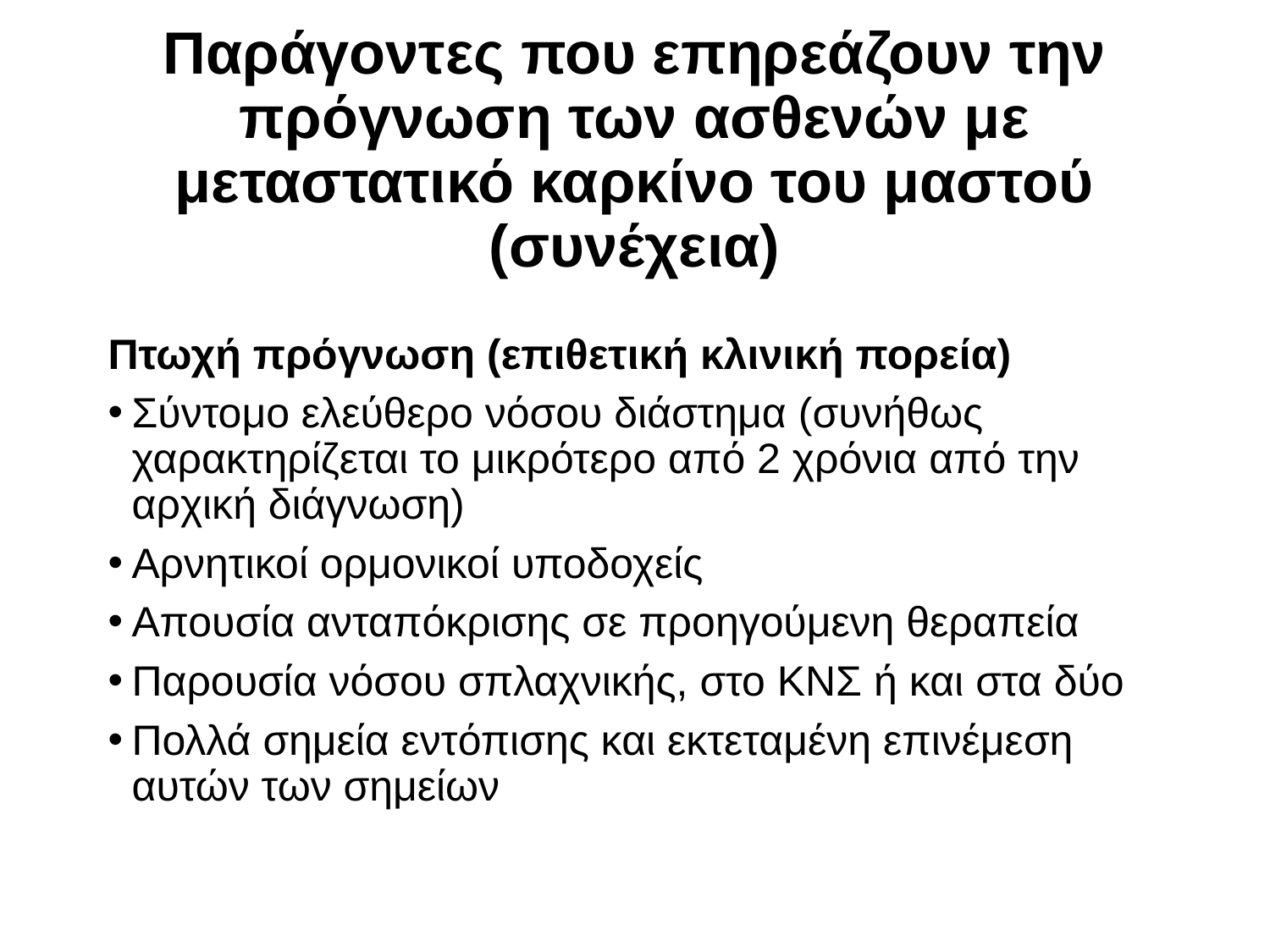

Παράγοντες που επηρεάζουν την πρόγνωση των ασθενών με μεταστατικό καρκίνο του μαστού (συνέχεια)
Πτωχή πρόγνωση (επιθετική κλινική πορεία)
Σύντομο ελεύθερο νόσου διάστημα (συνήθως χαρακτηρίζεται το μικρότερο από 2 χρόνια από την αρχική διάγνωση)
Αρνητικοί ορμονικοί υποδοχείς
Απουσία ανταπόκρισης σε προηγούμενη θεραπεία
Παρουσία νόσου σπλαχνικής, στο ΚΝΣ ή και στα δύο
Πολλά σημεία εντόπισης και εκτεταμένη επινέμεση αυτών των σημείων